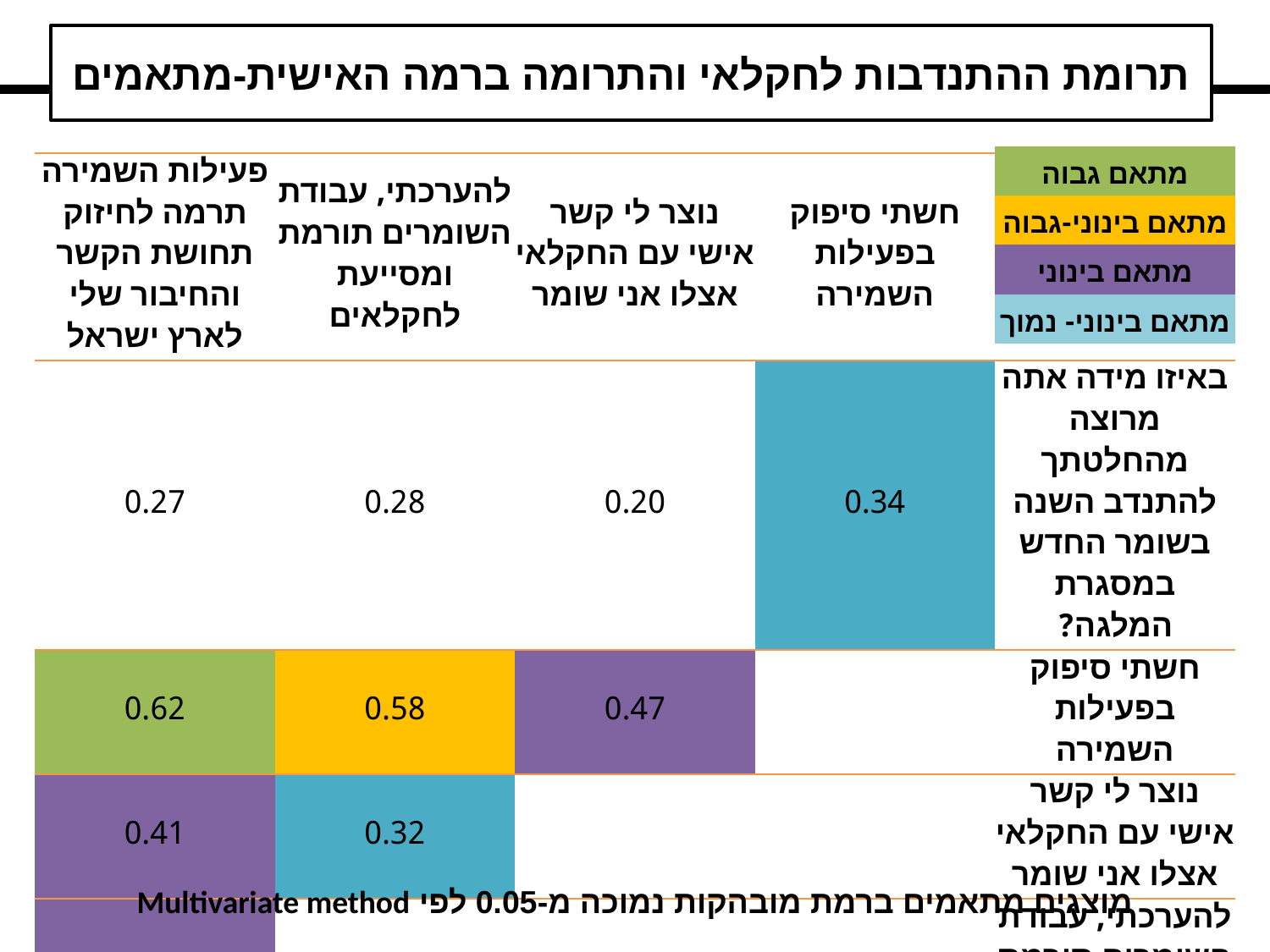

תרומת ההתנדבות לחקלאי והתרומה ברמה האישית-מתאמים

| מתאם גבוה |
| --- |
| מתאם בינוני-גבוה |
| מתאם בינוני |
| מתאם בינוני- נמוך |
| פעילות השמירה תרמה לחיזוק תחושת הקשר והחיבור שלי לארץ ישראל | להערכתי, עבודת השומרים תורמת ומסייעת לחקלאים | נוצר לי קשר אישי עם החקלאי אצלו אני שומר | חשתי סיפוק בפעילות השמירה |  |
| --- | --- | --- | --- | --- |
| 0.27 | 0.28 | 0.20 | 0.34 | באיזו מידה אתה מרוצה מהחלטתך להתנדב השנה בשומר החדש במסגרת המלגה? |
| 0.62 | 0.58 | 0.47 |  | חשתי סיפוק בפעילות השמירה |
| 0.41 | 0.32 |  |  | נוצר לי קשר אישי עם החקלאי אצלו אני שומר |
| 0.43 |  |  |  | להערכתי, עבודת השומרים תורמת ומסייעת לחקלאים |
מוצגים מתאמים ברמת מובהקות נמוכה מ-0.05 לפי Multivariate method